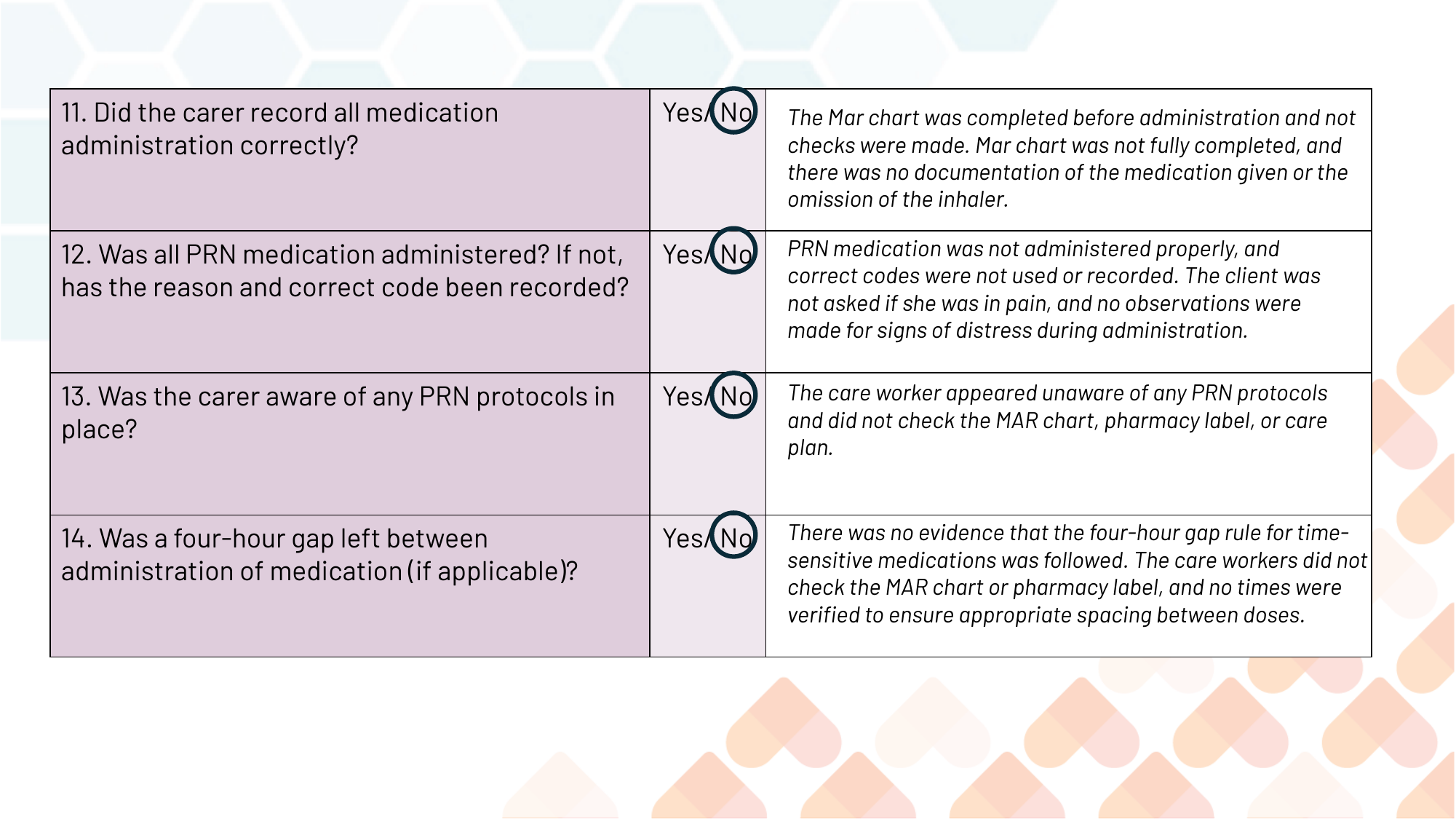

| 11. Did the carer record all medication administration correctly? | Yes/ No |  |
| --- | --- | --- |
| 12. Was all PRN medication administered? If not, has the reason and correct code been recorded? | Yes/ No |  |
| 13. Was the carer aware of any PRN protocols in place? | Yes/ No |  |
| 14. Was a four-hour gap left between administration of medication (if applicable)? | Yes/ No |  |
The Mar chart was completed before administration and not checks were made. Mar chart was not fully completed, and there was no documentation of the medication given or the omission of the inhaler.

PRN medication was not administered properly, and correct codes were not used or recorded. The client was not asked if she was in pain, and no observations were made for signs of distress during administration.

The care worker appeared unaware of any PRN protocols and did not check the MAR chart, pharmacy label, or care plan.

There was no evidence that the four-hour gap rule for time-sensitive medications was followed. The care workers did not check the MAR chart or pharmacy label, and no times were verified to ensure appropriate spacing between doses.